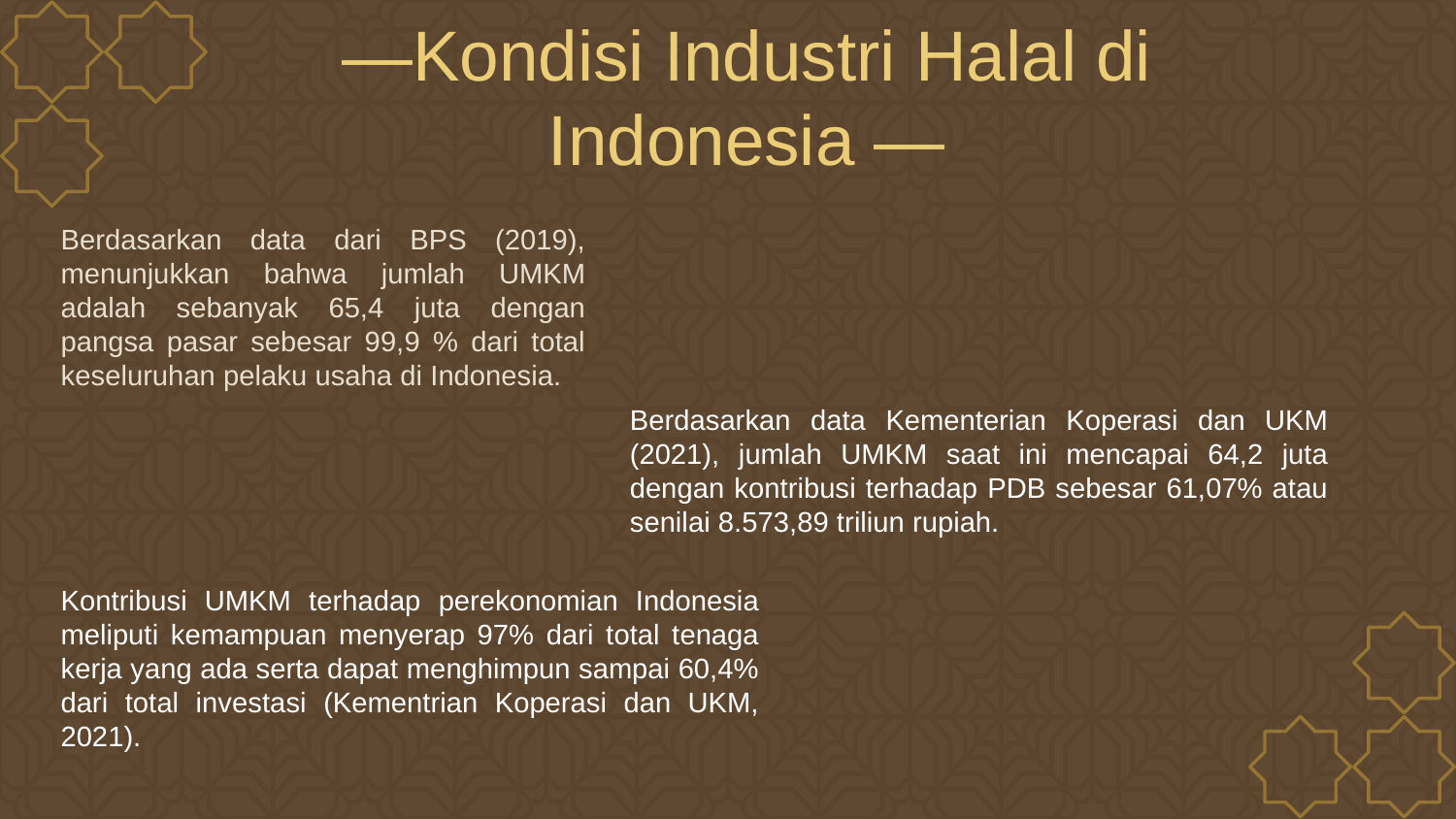

# —Kondisi Industri Halal di Indonesia —
Berdasarkan data dari BPS (2019), menunjukkan bahwa jumlah UMKM adalah sebanyak 65,4 juta dengan pangsa pasar sebesar 99,9 % dari total keseluruhan pelaku usaha di Indonesia.

Berdasarkan data Kementerian Koperasi dan UKM (2021), jumlah UMKM saat ini mencapai 64,2 juta dengan kontribusi terhadap PDB sebesar 61,07% atau senilai 8.573,89 triliun rupiah.
Kontribusi UMKM terhadap perekonomian Indonesia meliputi kemampuan menyerap 97% dari total tenaga kerja yang ada serta dapat menghimpun sampai 60,4% dari total investasi (Kementrian Koperasi dan UKM, 2021).